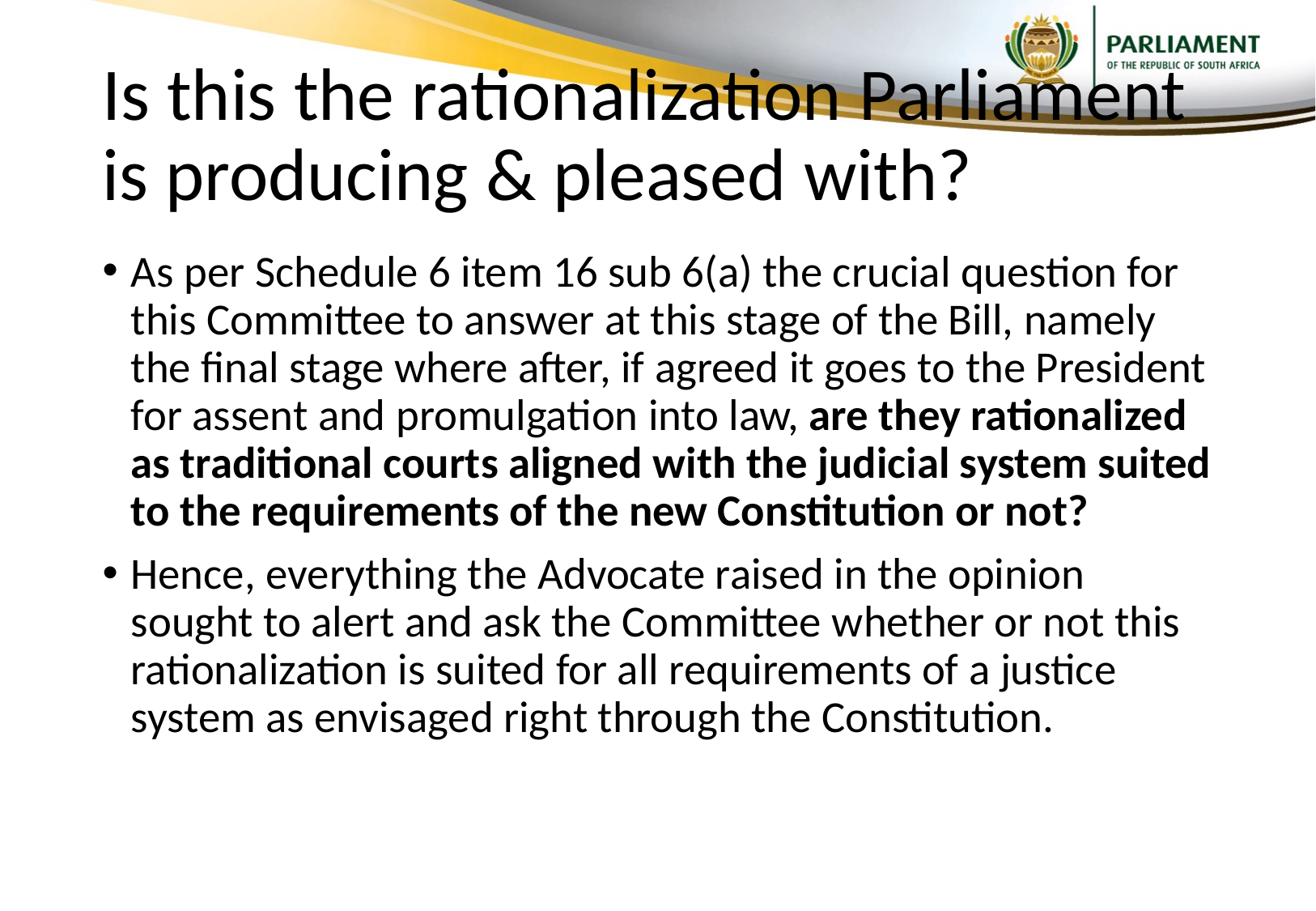

# Is this the rationalization Parliament is producing & pleased with?
As per Schedule 6 item 16 sub 6(a) the crucial question for this Committee to answer at this stage of the Bill, namely the final stage where after, if agreed it goes to the President for assent and promulgation into law, are they rationalized as traditional courts aligned with the judicial system suited to the requirements of the new Constitution or not?
Hence, everything the Advocate raised in the opinion sought to alert and ask the Committee whether or not this rationalization is suited for all requirements of a justice system as envisaged right through the Constitution.